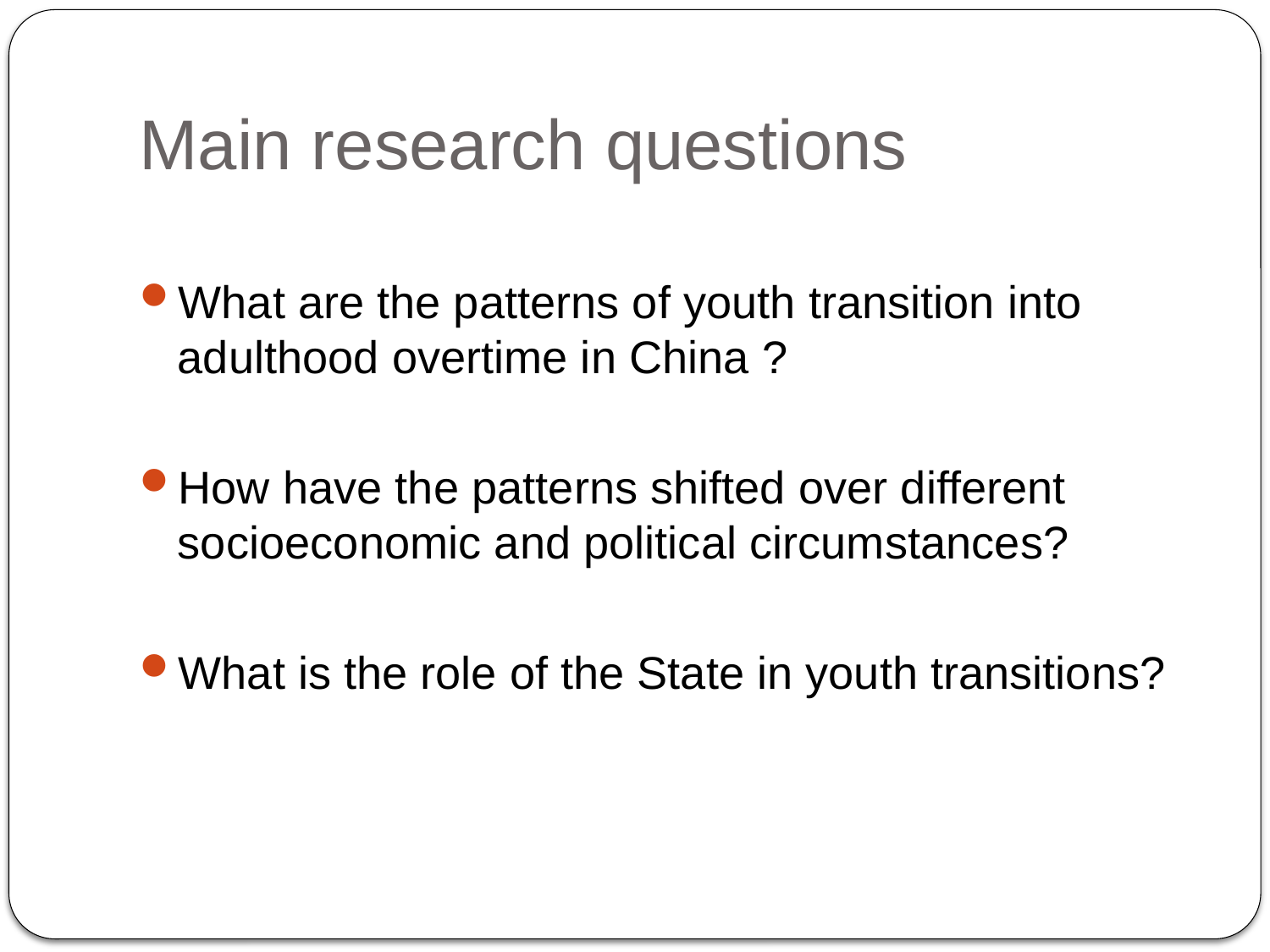

# Main research questions

What are the patterns of youth transition into adulthood overtime in China ?

How have the patterns shifted over different socioeconomic and political circumstances?

What is the role of the State in youth transitions?